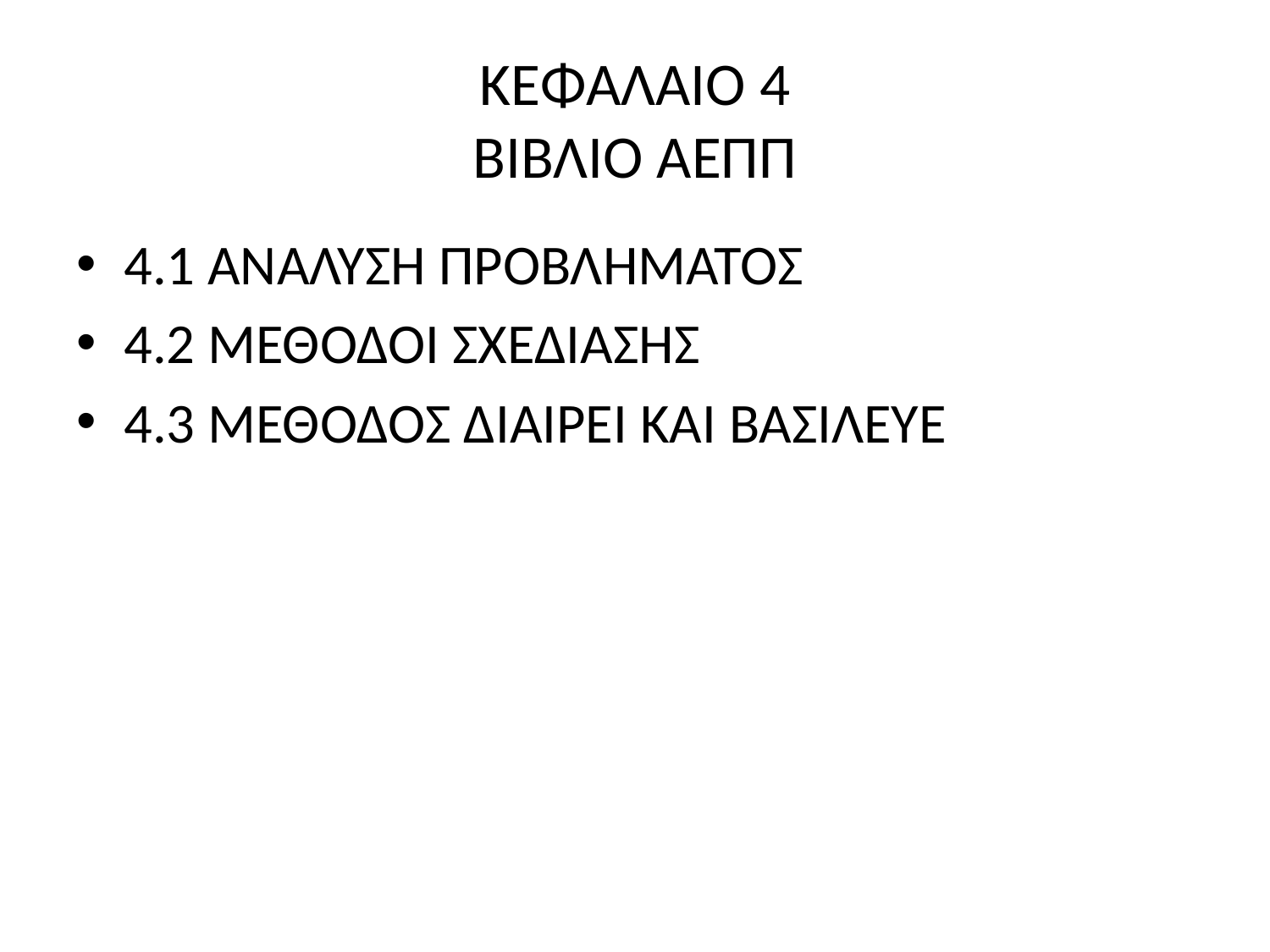

# ΚΕΦΑΛΑΙΟ 4 ΒΙΒΛΙΟ ΑΕΠΠ
4.1 ΑΝΑΛΥΣΗ ΠΡΟΒΛΗΜΑΤΟΣ
4.2 ΜΕΘΟΔΟΙ ΣΧΕΔΙΑΣΗΣ
4.3 ΜΕΘΟΔΟΣ ΔΙΑΙΡΕΙ ΚΑΙ ΒΑΣΙΛΕΥΕ